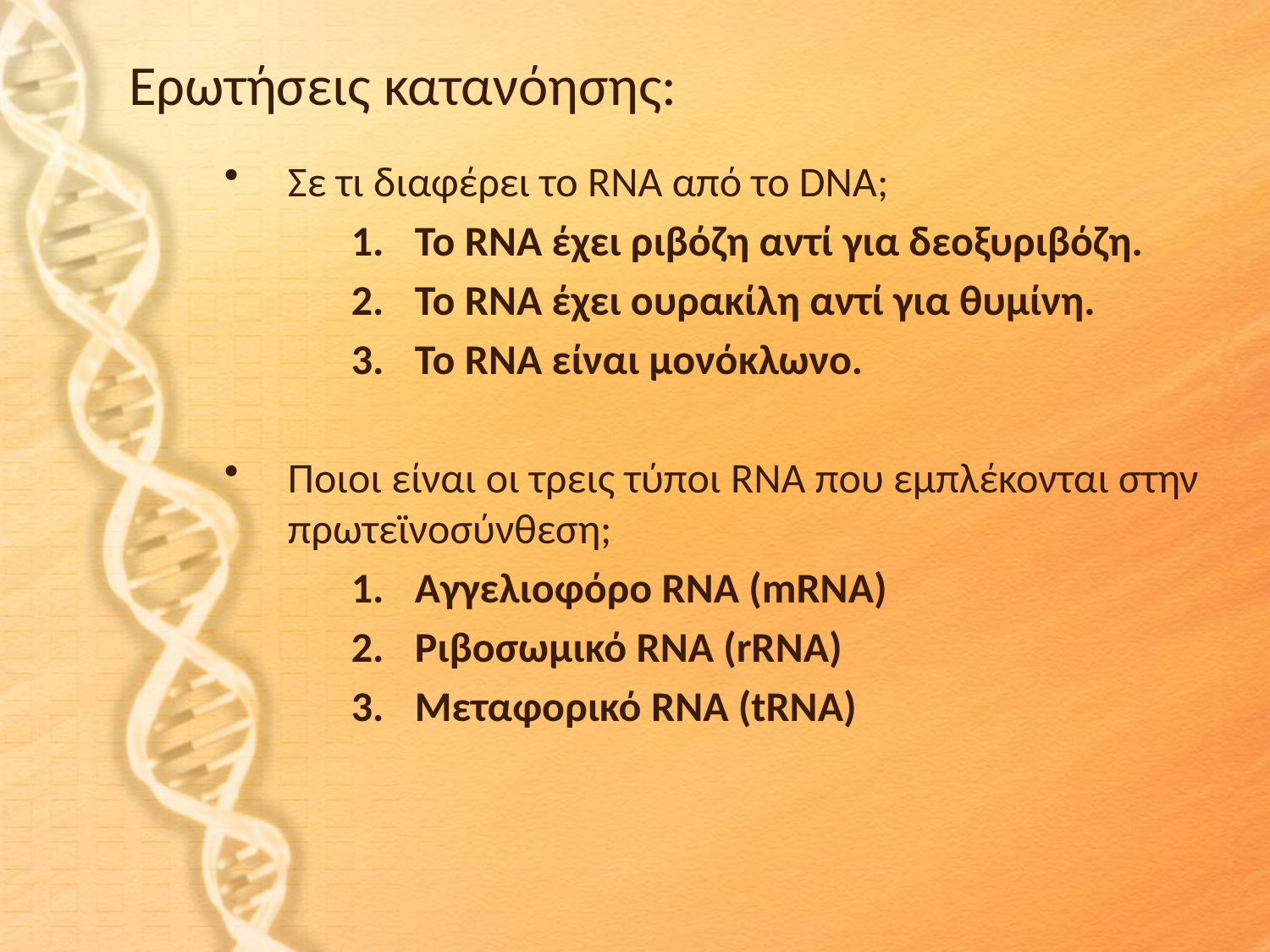

# Ερωτήσεις κατανόησης:
Σε τι διαφέρει το RNA από το DNA;
Το RNA έχει ριβόζη αντί για δεοξυριβόζη.
Το RNA έχει ουρακίλη αντί για θυμίνη.
Το RNA είναι μονόκλωνο.

Ποιοι είναι οι τρεις τύποι RNA που εμπλέκονται στην πρωτεϊνοσύνθεση;
Αγγελιοφόρο RNA (mRNA)
Ριβοσωμικό RNA (rRNA)
Μεταφορικό RNA (tRNA)